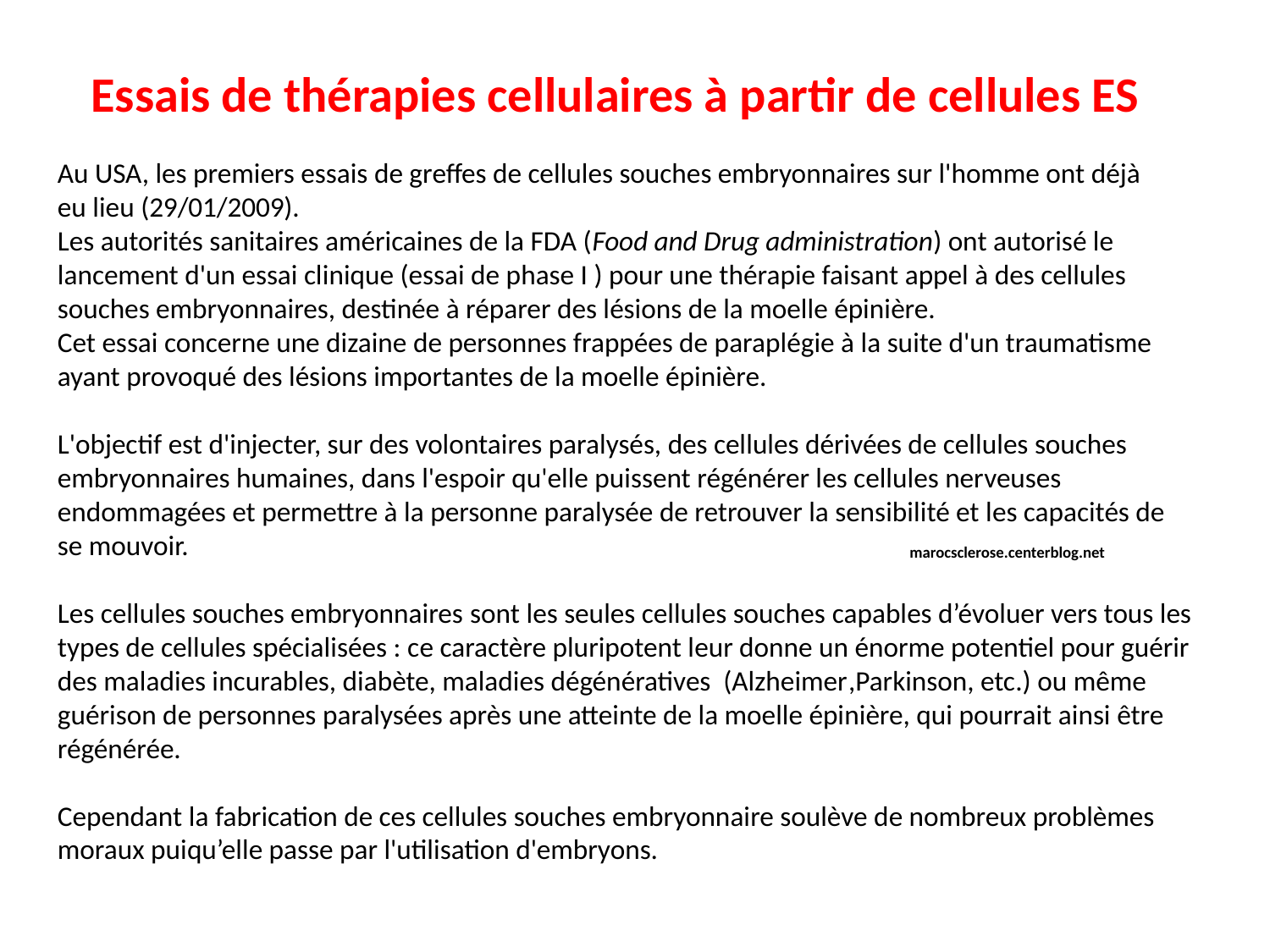

Essais de thérapies cellulaires à partir de cellules ES

Au USA, les premiers essais de greffes de cellules souches embryonnaires sur l'homme ont déjà eu lieu (29/01/2009).
Les autorités sanitaires américaines de la FDA (Food and Drug administration) ont autorisé le lancement d'un essai clinique (essai de phase I ) pour une thérapie faisant appel à des cellules souches embryonnaires, destinée à réparer des lésions de la moelle épinière.
Cet essai concerne une dizaine de personnes frappées de paraplégie à la suite d'un traumatisme ayant provoqué des lésions importantes de la moelle épinière.

L'objectif est d'injecter, sur des volontaires paralysés, des cellules dérivées de cellules souches embryonnaires humaines, dans l'espoir qu'elle puissent régénérer les cellules nerveuses endommagées et permettre à la personne paralysée de retrouver la sensibilité et les capacités de se mouvoir.

marocsclerose.centerblog.net
Les cellules souches embryonnaires sont les seules cellules souches capables d’évoluer vers tous les types de cellules spécialisées : ce caractère pluripotent leur donne un énorme potentiel pour guérir des maladies incurables, diabète, maladies dégénératives  (Alzheimer,Parkinson, etc.) ou même  guérison de personnes paralysées après une atteinte de la moelle épinière, qui pourrait ainsi être régénérée.

Cependant la fabrication de ces cellules souches embryonnaire soulève de nombreux problèmes moraux puiqu’elle passe par l'utilisation d'embryons.